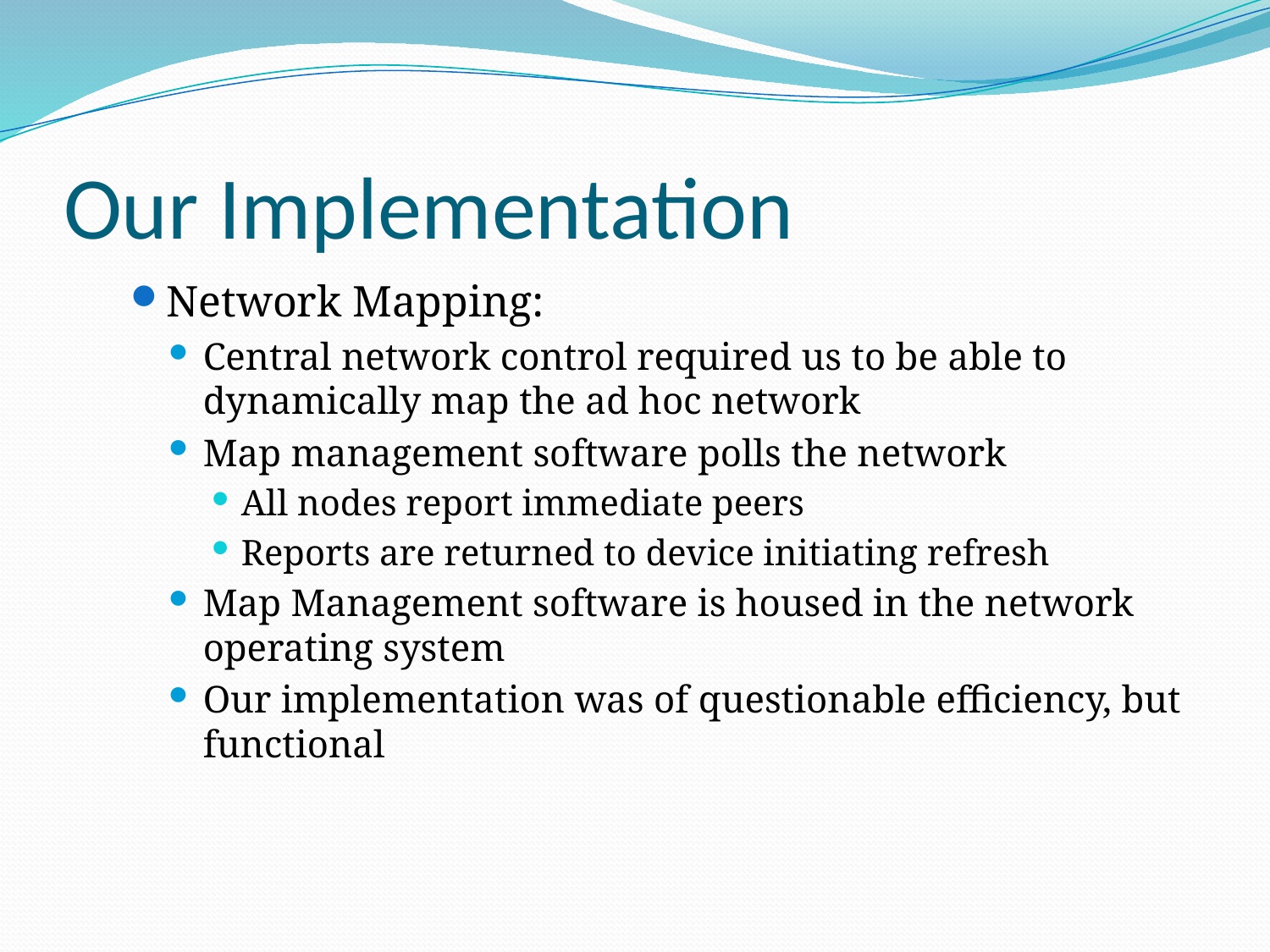

# Our Implementation
Network Mapping:
Central network control required us to be able to dynamically map the ad hoc network
Map management software polls the network
All nodes report immediate peers
Reports are returned to device initiating refresh
Map Management software is housed in the network operating system
Our implementation was of questionable efficiency, but functional